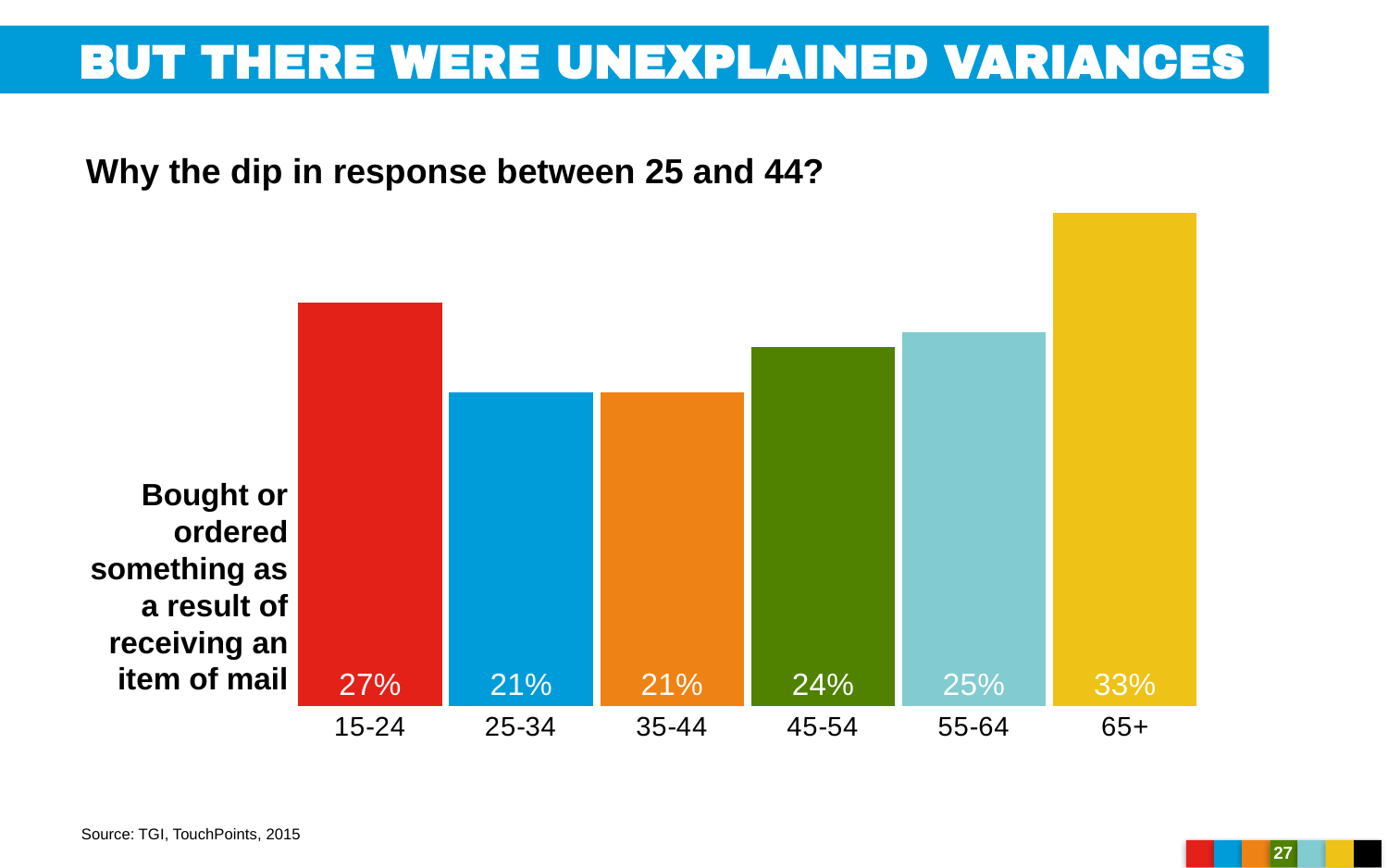

But there were unexplained variances
Why the dip in response between 25 and 44?

### Chart

| Category | Bought or ordered something as a result of item of mail |
|---|---|
| 15-24 | 0.27 |
| 25-34 | 0.21 |
| 35-44 | 0.21 |
| 45-54 | 0.24 |
| 55-64 | 0.25 |
| 65+ | 0.33 |
Bought or ordered something as a result of receiving an item of mail
Source: TGI, TouchPoints, 2015
27